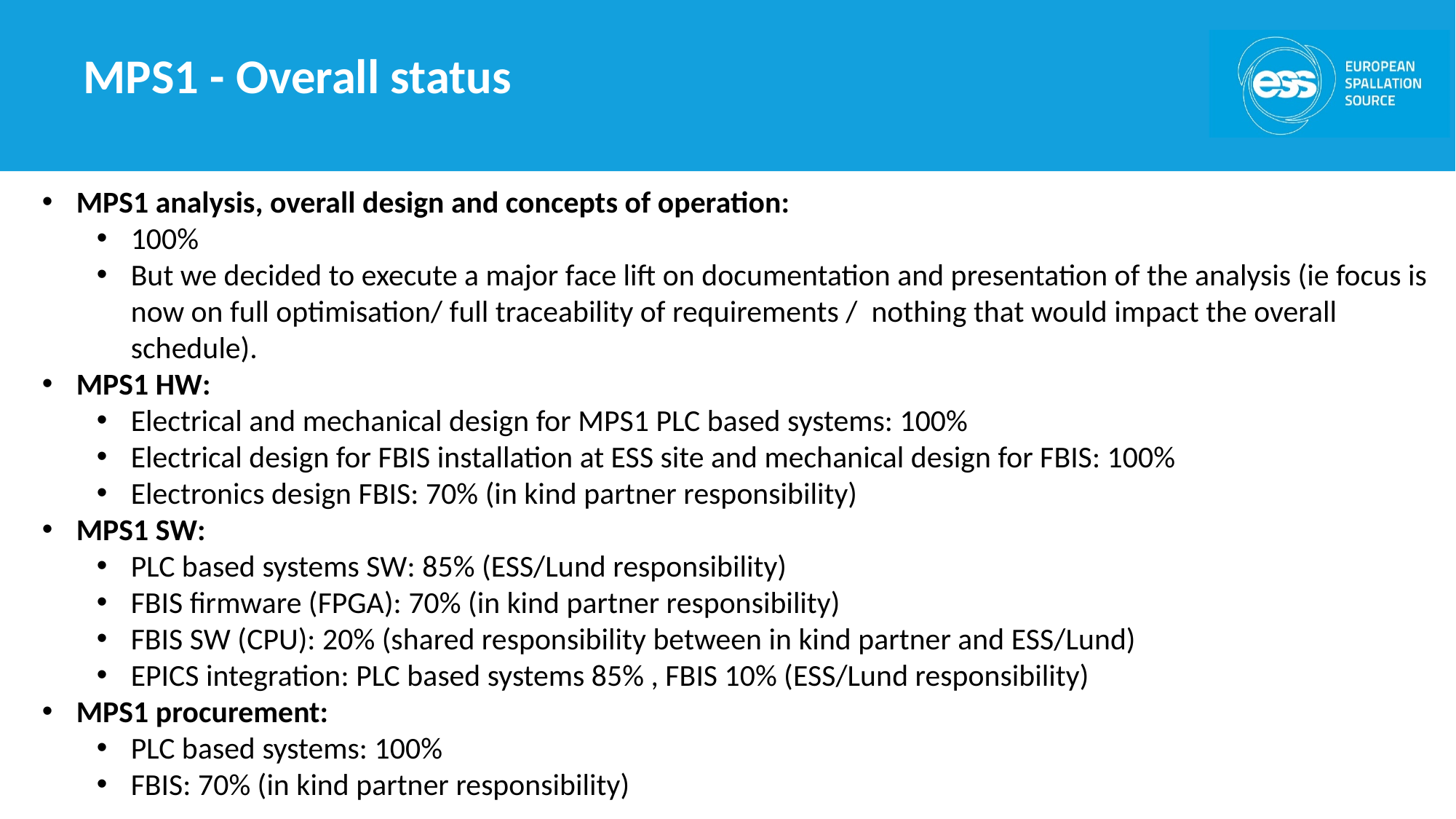

MPS1 - Overall status
MPS1 analysis, overall design and concepts of operation:
100%
But we decided to execute a major face lift on documentation and presentation of the analysis (ie focus is now on full optimisation/ full traceability of requirements /  nothing that would impact the overall schedule).
MPS1 HW:
Electrical and mechanical design for MPS1 PLC based systems: 100%
Electrical design for FBIS installation at ESS site and mechanical design for FBIS: 100%
Electronics design FBIS: 70% (in kind partner responsibility)
MPS1 SW:
PLC based systems SW: 85% (ESS/Lund responsibility)
FBIS firmware (FPGA): 70% (in kind partner responsibility)
FBIS SW (CPU): 20% (shared responsibility between in kind partner and ESS/Lund)
EPICS integration: PLC based systems 85% , FBIS 10% (ESS/Lund responsibility)
MPS1 procurement:
PLC based systems: 100%
FBIS: 70% (in kind partner responsibility)